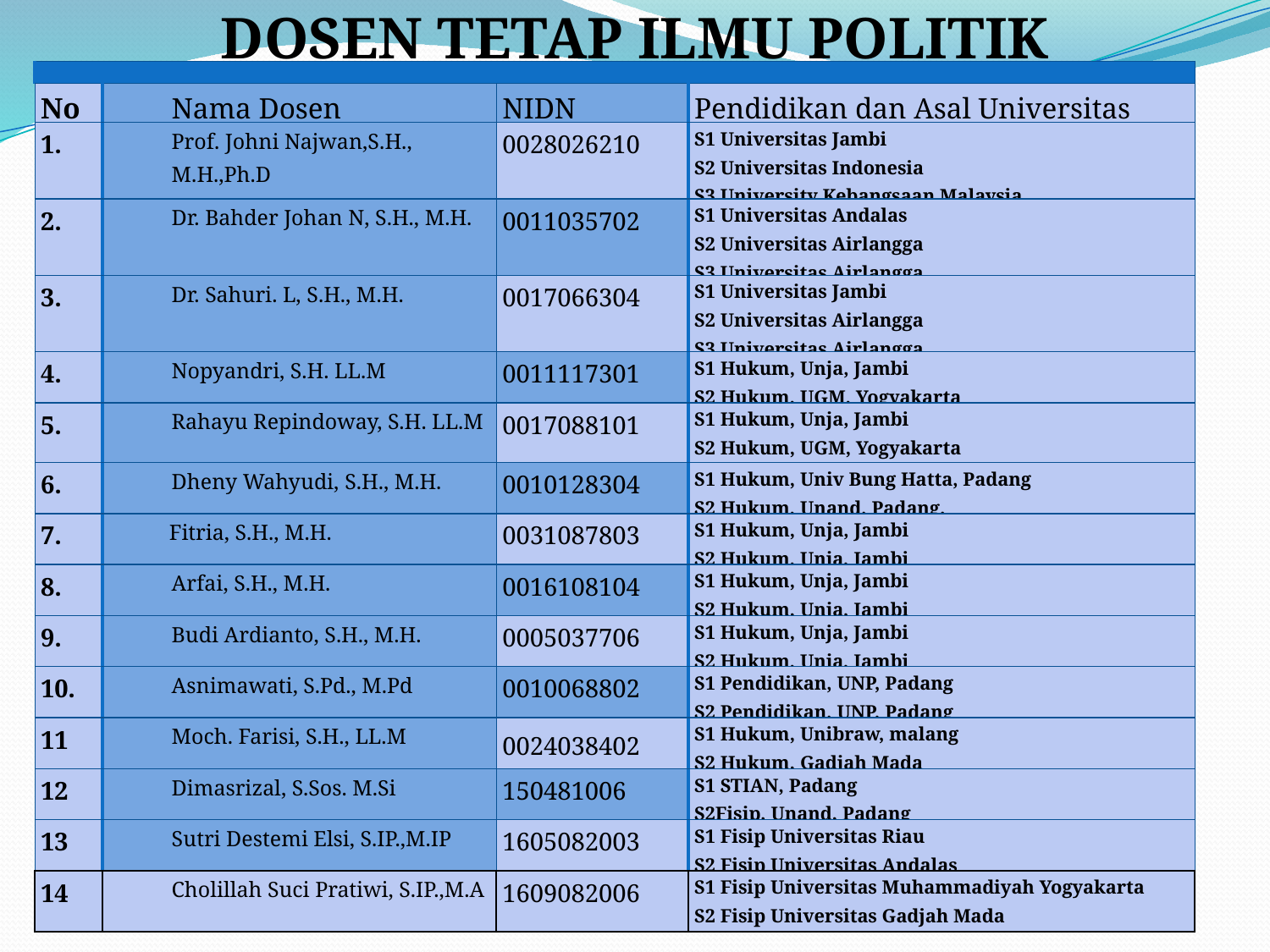

DOSEN TETAP ILMU POLITIK
|  |  |  |  |
| --- | --- | --- | --- |
| No | Nama Dosen | NIDN | Pendidikan dan Asal Universitas |
| 1. | Prof. Johni Najwan,S.H., M.H.,Ph.D | 0028026210 | S1 Universitas Jambi S2 Universitas Indonesia S3 University Kebangsaan Malaysia |
| 2. | Dr. Bahder Johan N, S.H., M.H. | 0011035702 | S1 Universitas Andalas S2 Universitas Airlangga S3 Universitas Airlangga |
| 3. | Dr. Sahuri. L, S.H., M.H. | 0017066304 | S1 Universitas Jambi S2 Universitas Airlangga S3 Universitas Airlangga |
| 4. | Nopyandri, S.H. LL.M | 0011117301 | S1 Hukum, Unja, Jambi S2 Hukum, UGM, Yogyakarta |
| 5. | Rahayu Repindoway, S.H. LL.M | 0017088101 | S1 Hukum, Unja, Jambi S2 Hukum, UGM, Yogyakarta |
| 6. | Dheny Wahyudi, S.H., M.H. | 0010128304 | S1 Hukum, Univ Bung Hatta, Padang S2 Hukum, Unand, Padang. |
| 7. | Fitria, S.H., M.H. | 0031087803 | S1 Hukum, Unja, Jambi S2 Hukum, Unja, Jambi |
| 8. | Arfai, S.H., M.H. | 0016108104 | S1 Hukum, Unja, Jambi S2 Hukum, Unja, Jambi |
| 9. | Budi Ardianto, S.H., M.H. | 0005037706 | S1 Hukum, Unja, Jambi S2 Hukum, Unja, Jambi |
| 10. | Asnimawati, S.Pd., M.Pd | 0010068802 | S1 Pendidikan, UNP, Padang S2 Pendidikan, UNP, Padang |
| 11 | Moch. Farisi, S.H., LL.M | 0024038402 | S1 Hukum, Unibraw, malang S2 Hukum, Gadjah Mada |
| 12 | Dimasrizal, S.Sos. M.Si | 150481006 | S1 STIAN, Padang S2Fisip, Unand, Padang |
| 13 | Sutri Destemi Elsi, S.IP.,M.IP | 1605082003 | S1 Fisip Universitas Riau S2 Fisip Universitas Andalas |
| 14 | Cholillah Suci Pratiwi, S.IP.,M.A | 1609082006 | S1 Fisip Universitas Muhammadiyah Yogyakarta S2 Fisip Universitas Gadjah Mada |